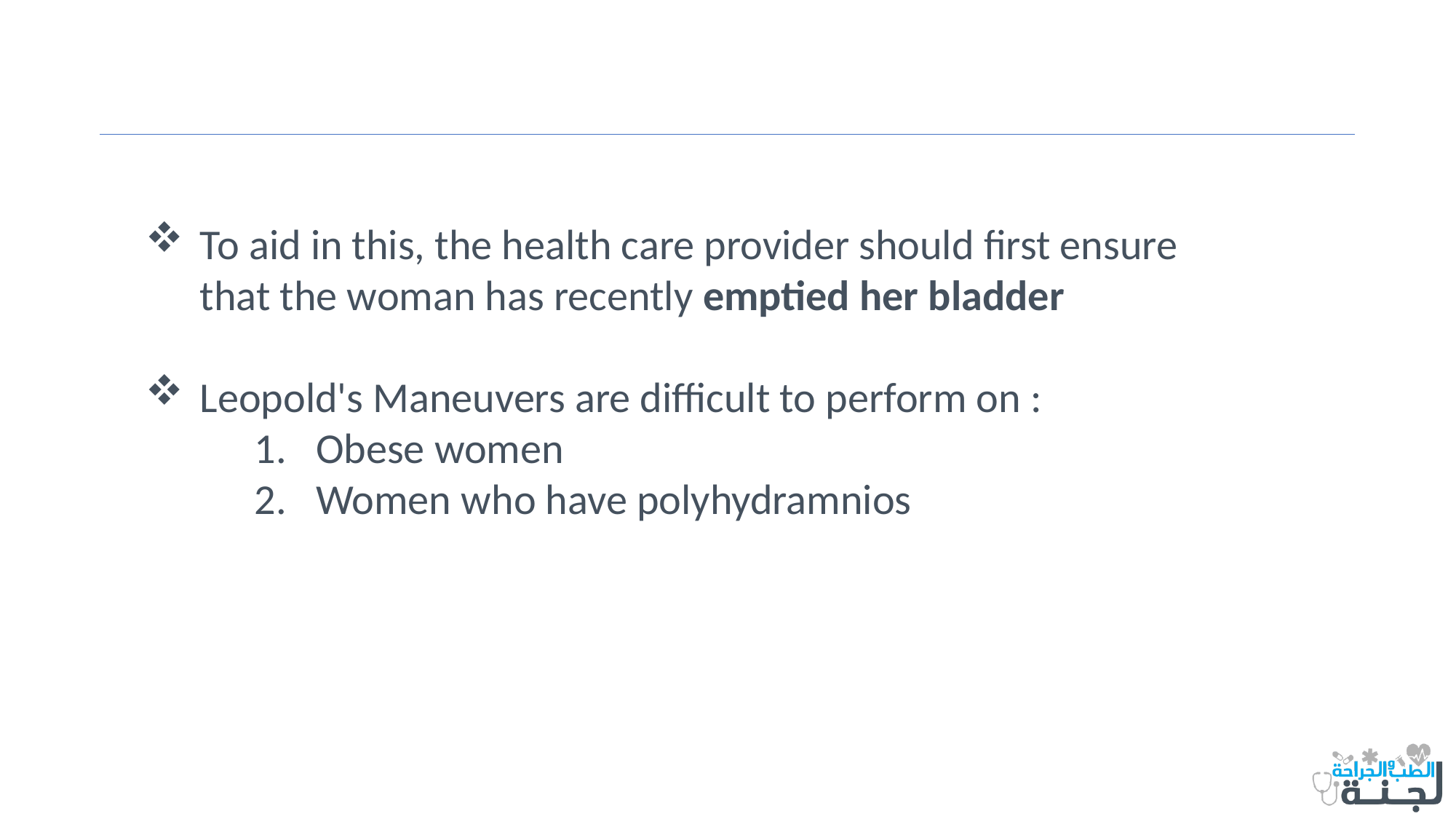

To aid in this, the health care provider should first ensure that the woman has recently emptied her bladder

Leopold's Maneuvers are difficult to perform on :
Obese women
Women who have polyhydramnios